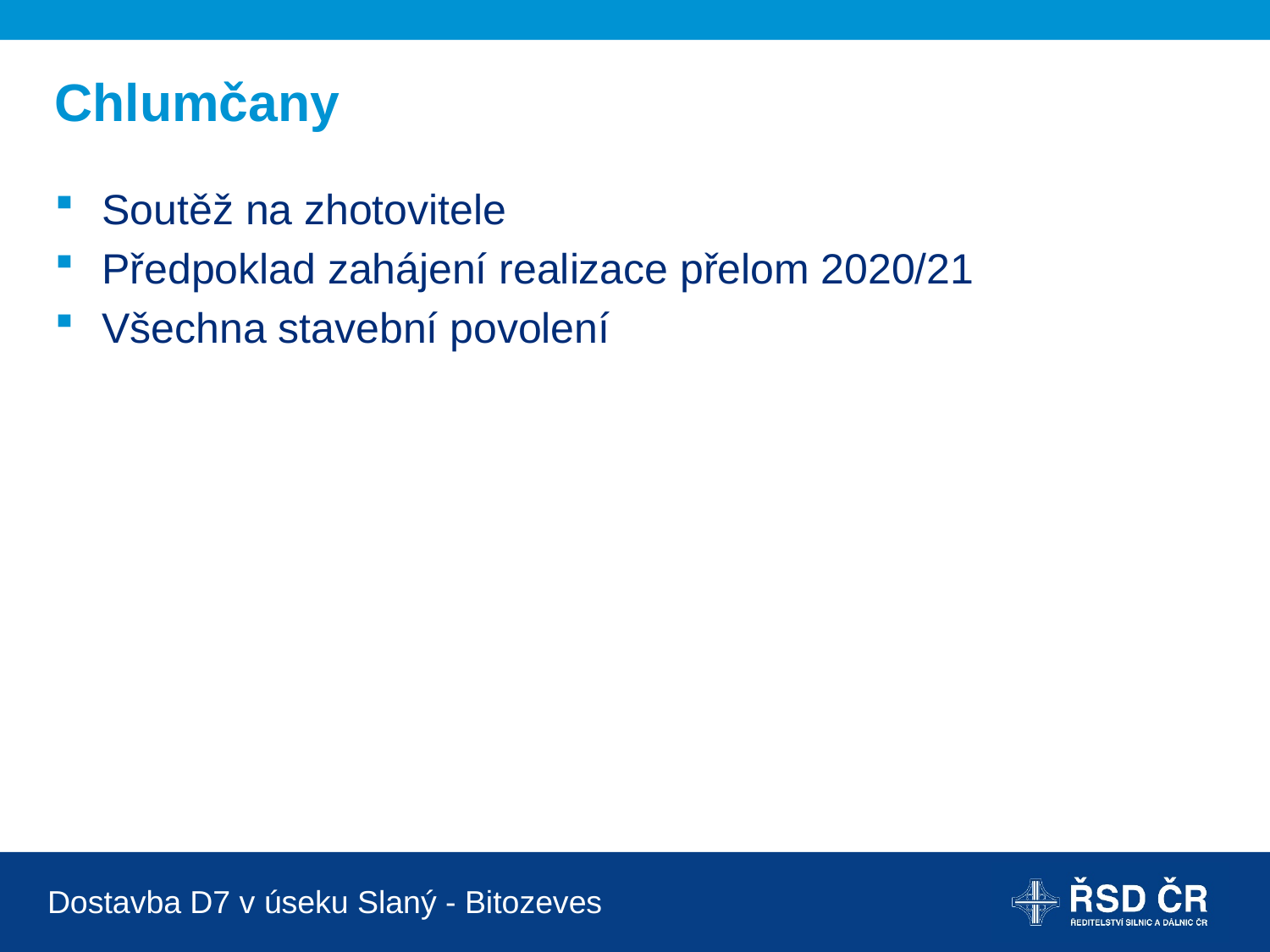

# Chlumčany
Soutěž na zhotovitele
Předpoklad zahájení realizace přelom 2020/21
Všechna stavební povolení

Dostavba D7 v úseku Slaný - Bitozeves